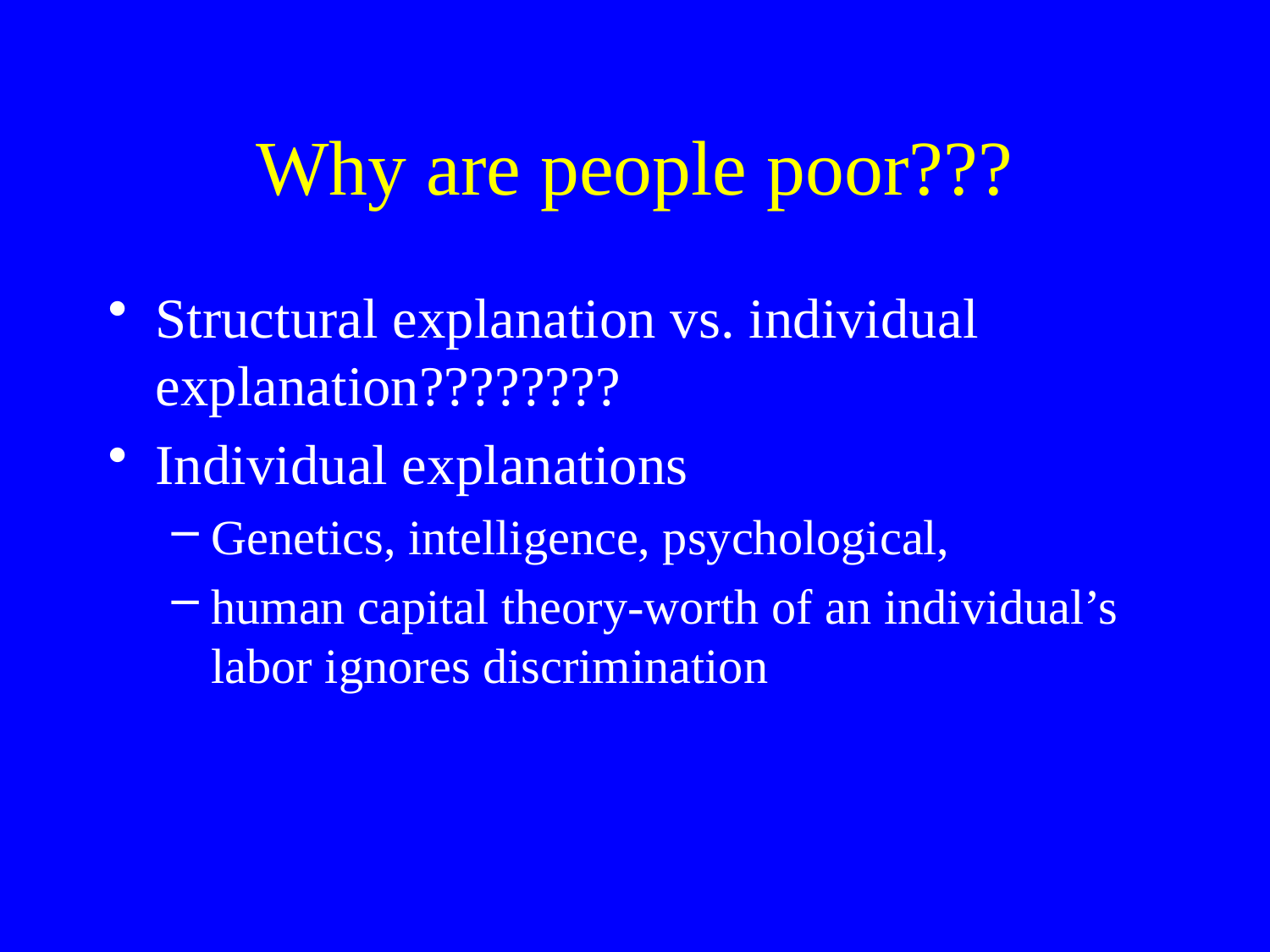

# Why are people poor???
Structural explanation vs. individual explanation????????
Individual explanations
Genetics, intelligence, psychological,
human capital theory-worth of an individual’s labor ignores discrimination